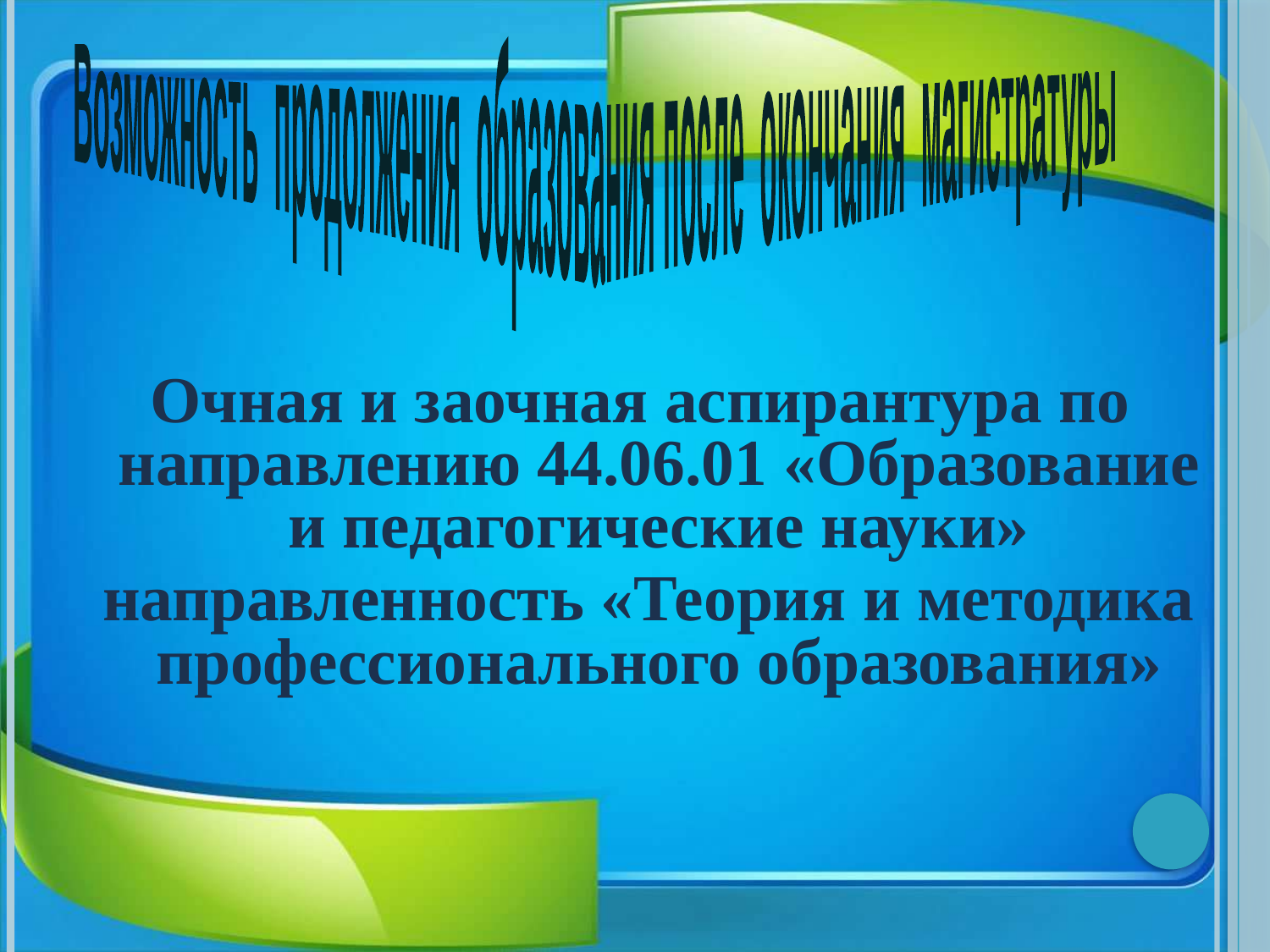

Возможность  продолжения  образования
после  окончания  магистратуры
Очная и заочная аспирантура по направлению 44.06.01 «Образование и педагогические науки»
 направленность «Теория и методика профессионального образования»